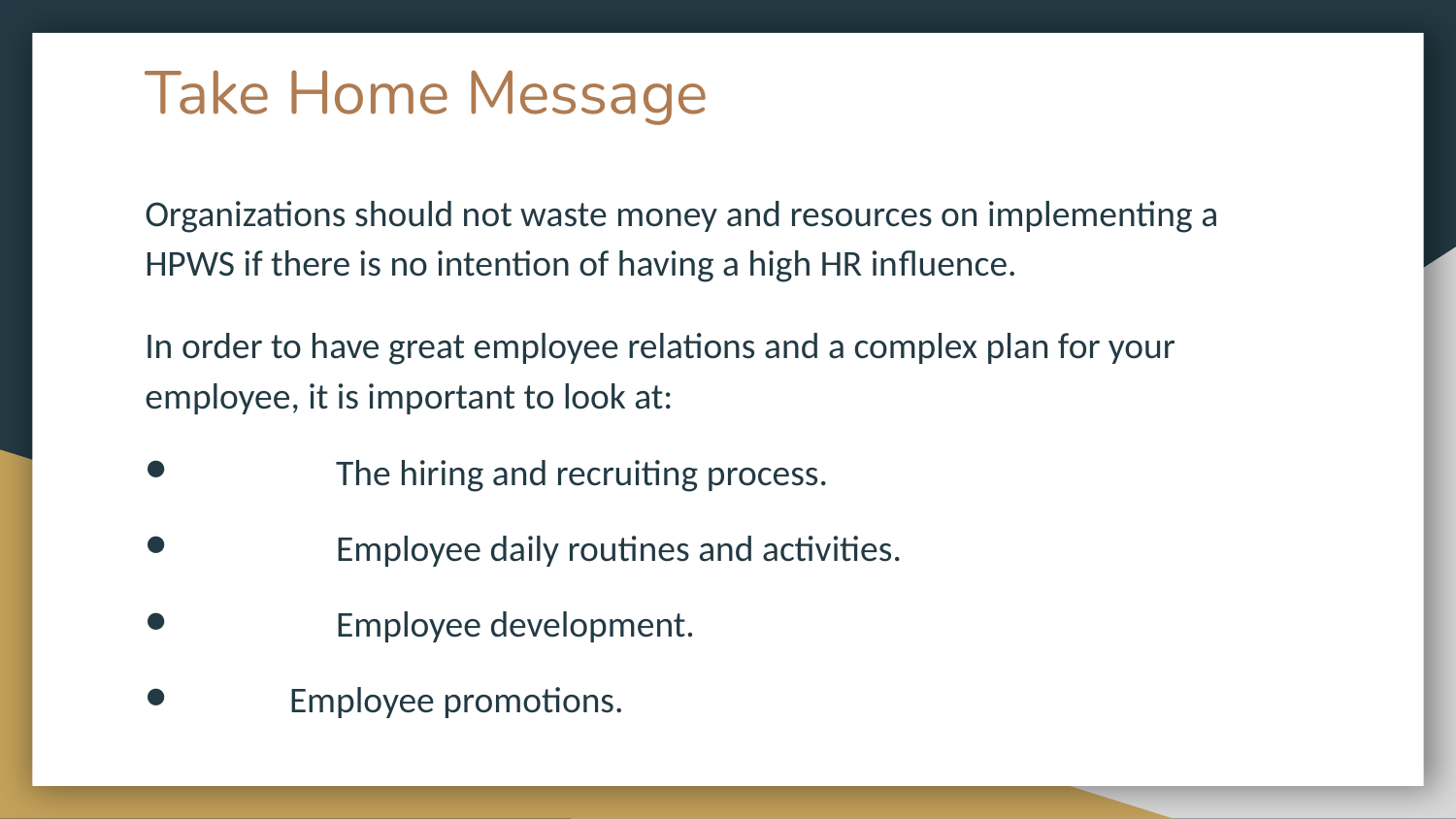

# Take Home Message
Organizations should not waste money and resources on implementing a HPWS if there is no intention of having a high HR influence.
In order to have great employee relations and a complex plan for your employee, it is important to look at:
 	The hiring and recruiting process.
 	Employee daily routines and activities.
 	Employee development.
            Employee promotions.